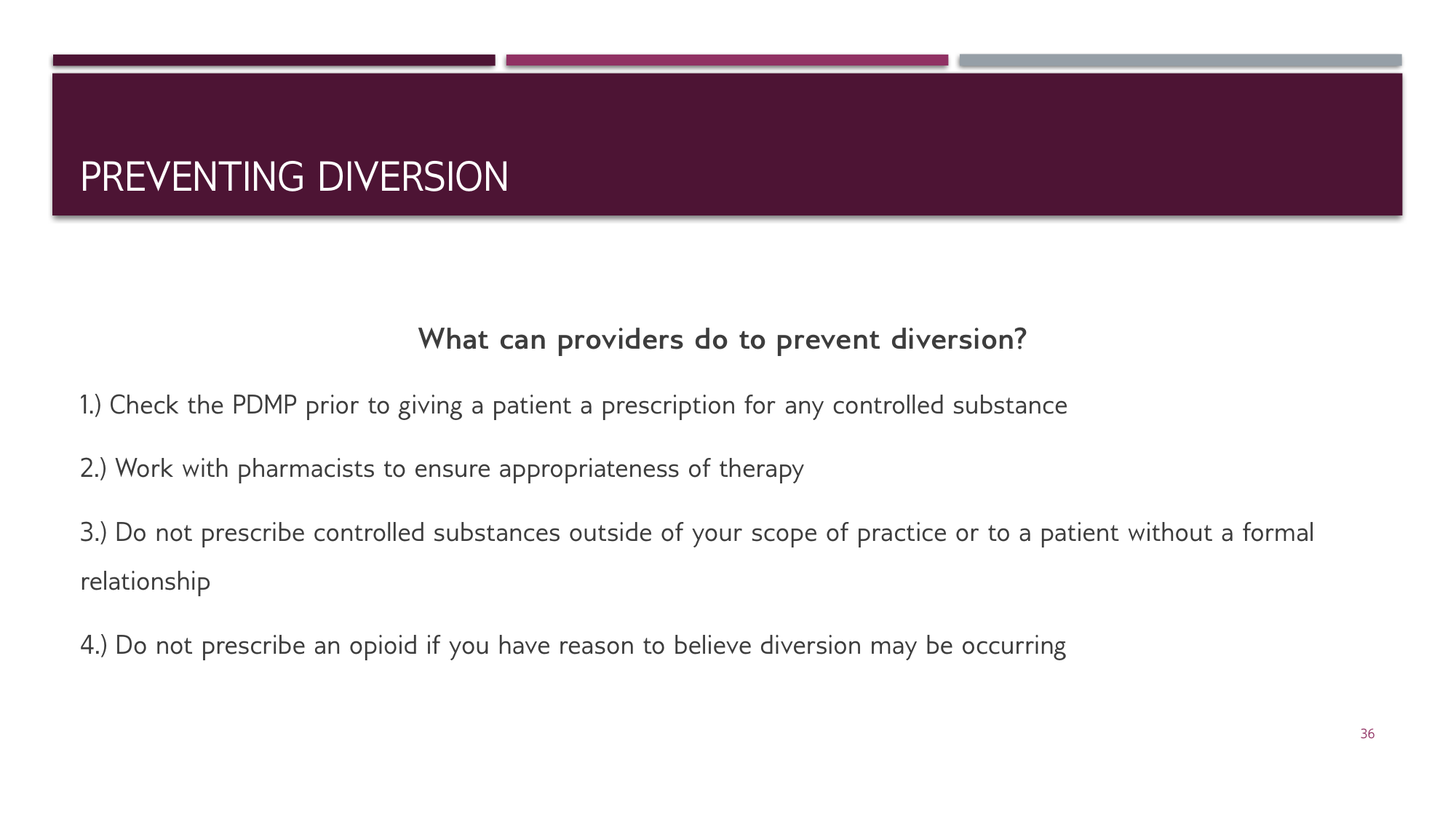

# Preventing diversion
What can providers do to prevent diversion?
1.) Check the PDMP prior to giving a patient a prescription for any controlled substance
2.) Work with pharmacists to ensure appropriateness of therapy
3.) Do not prescribe controlled substances outside of your scope of practice or to a patient without a formal relationship
4.) Do not prescribe an opioid if you have reason to believe diversion may be occurring
36